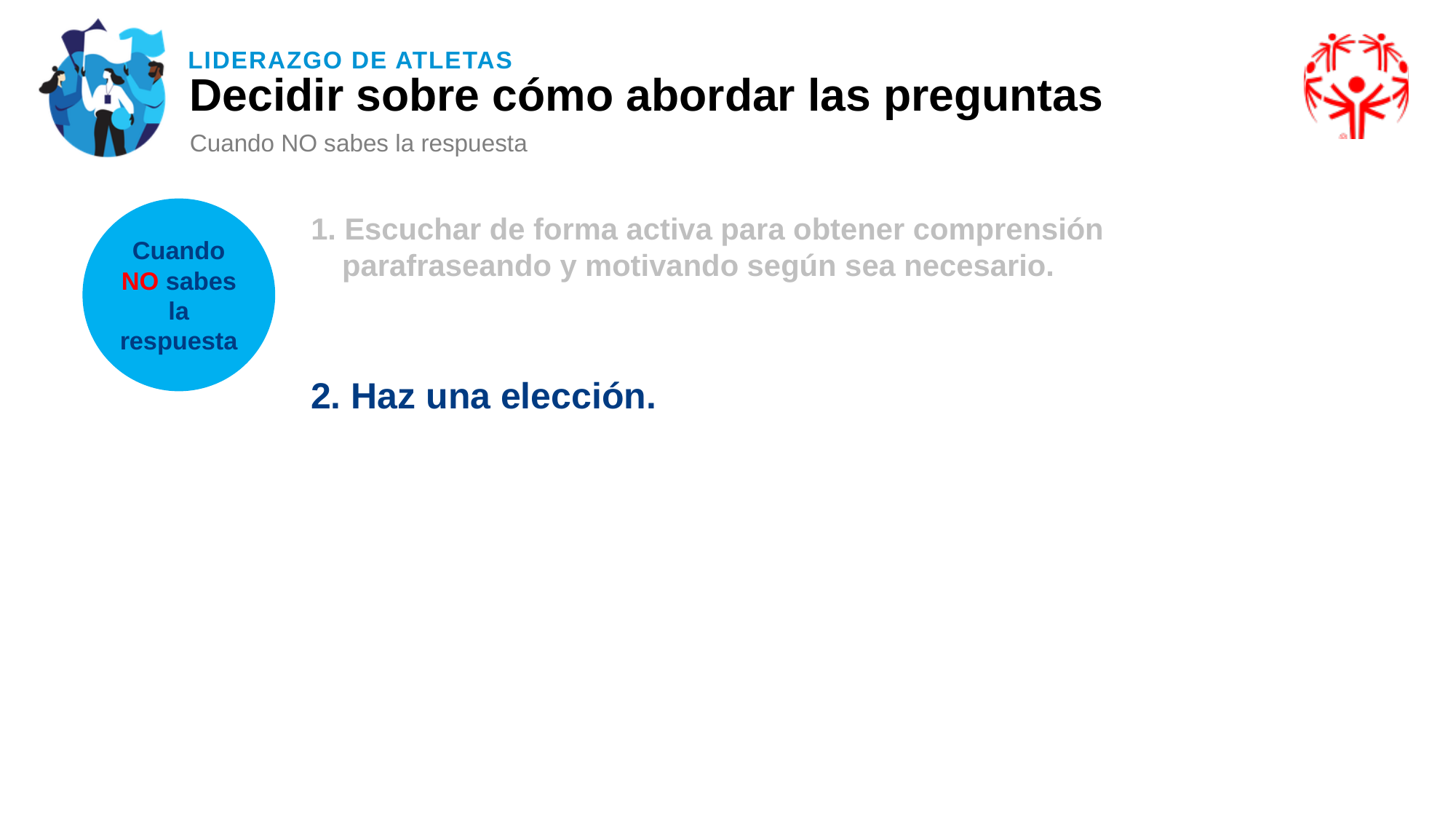

Decidir sobre cómo abordar las preguntas
Cuando NO sabes la respuesta

Cuando NO sabes la respuesta
1. Escuchar de forma activa para obtener comprensión parafraseando y motivando según sea necesario.
2. Haz una elección.